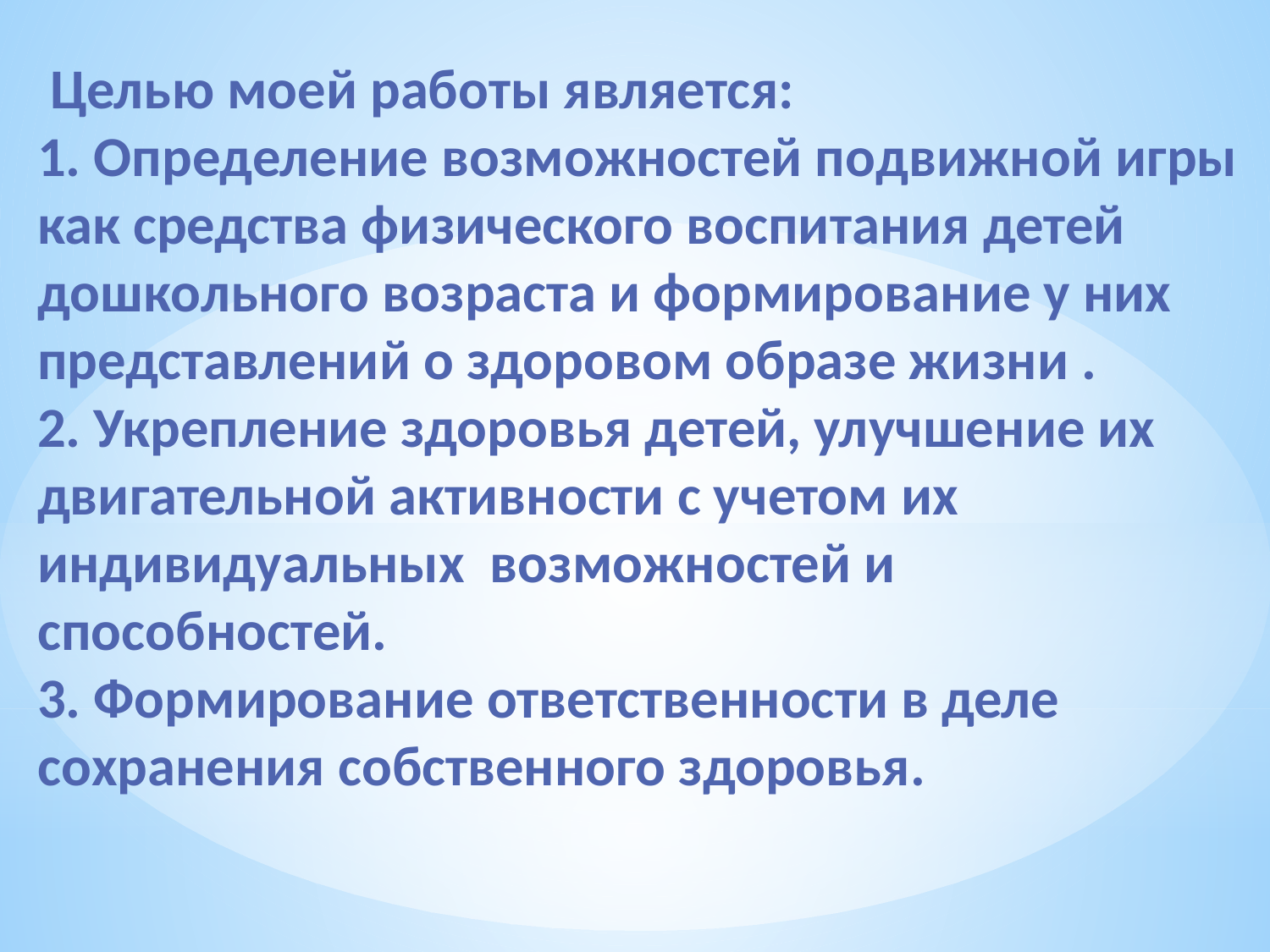

Целью моей работы является:
1. Определение возможностей подвижной игры как средства физического воспитания детей дошкольного возраста и формирование у них представлений о здоровом образе жизни .
2. Укрепление здоровья детей, улучшение их двигательной активности с учетом их индивидуальных  возможностей и способностей.
3. Формирование ответственности в деле сохранения собственного здоровья.